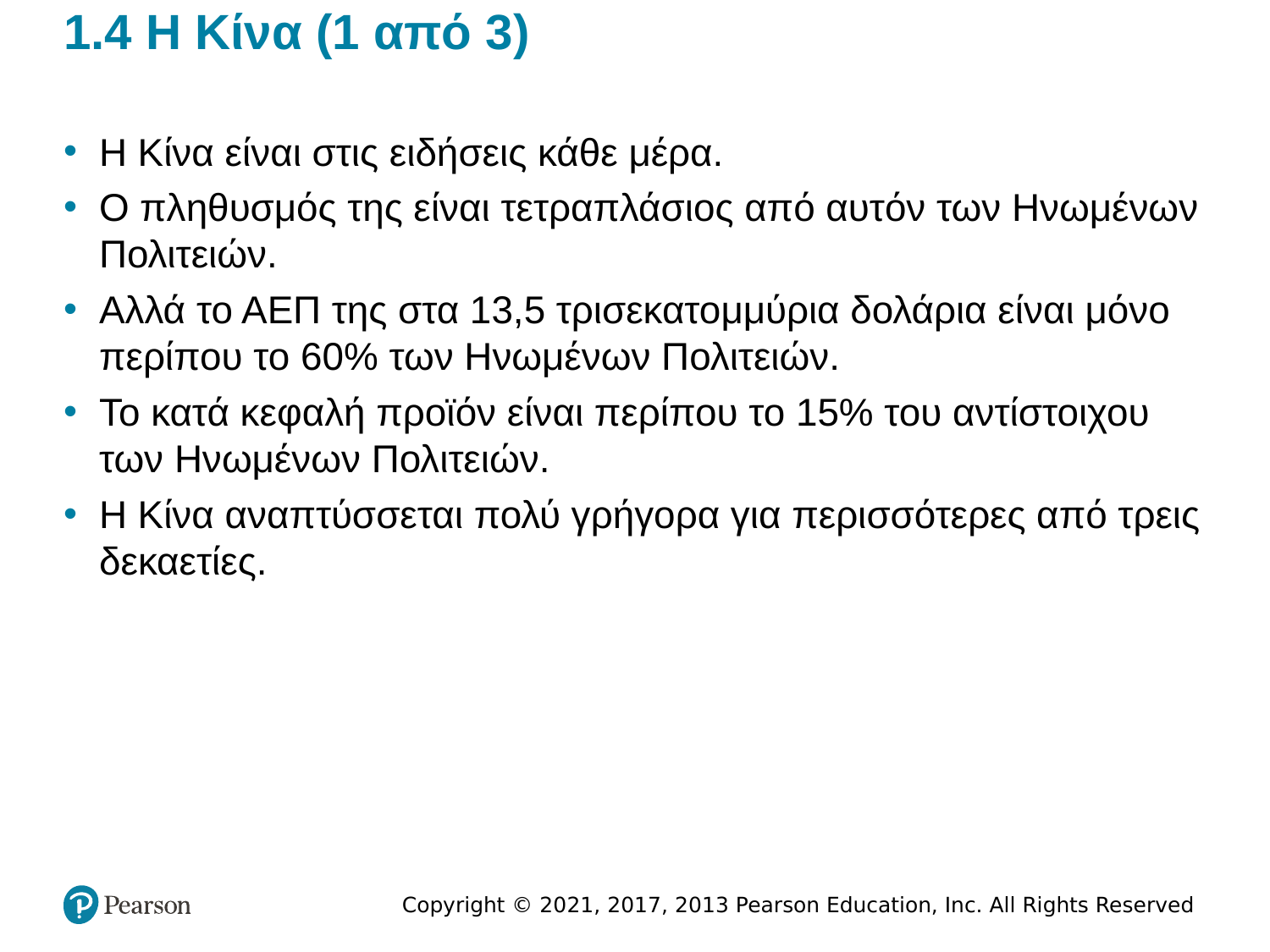

# 1.4 Η Κίνα (1 από 3)
Η Κίνα είναι στις ειδήσεις κάθε μέρα.
Ο πληθυσμός της είναι τετραπλάσιος από αυτόν των Ηνωμένων Πολιτειών.
Αλλά το ΑΕΠ της στα 13,5 τρισεκατομμύρια δολάρια είναι μόνο περίπου το 60% των Ηνωμένων Πολιτειών.
Το κατά κεφαλή προϊόν είναι περίπου το 15% του αντίστοιχου των Ηνωμένων Πολιτειών.
Η Κίνα αναπτύσσεται πολύ γρήγορα για περισσότερες από τρεις δεκαετίες.